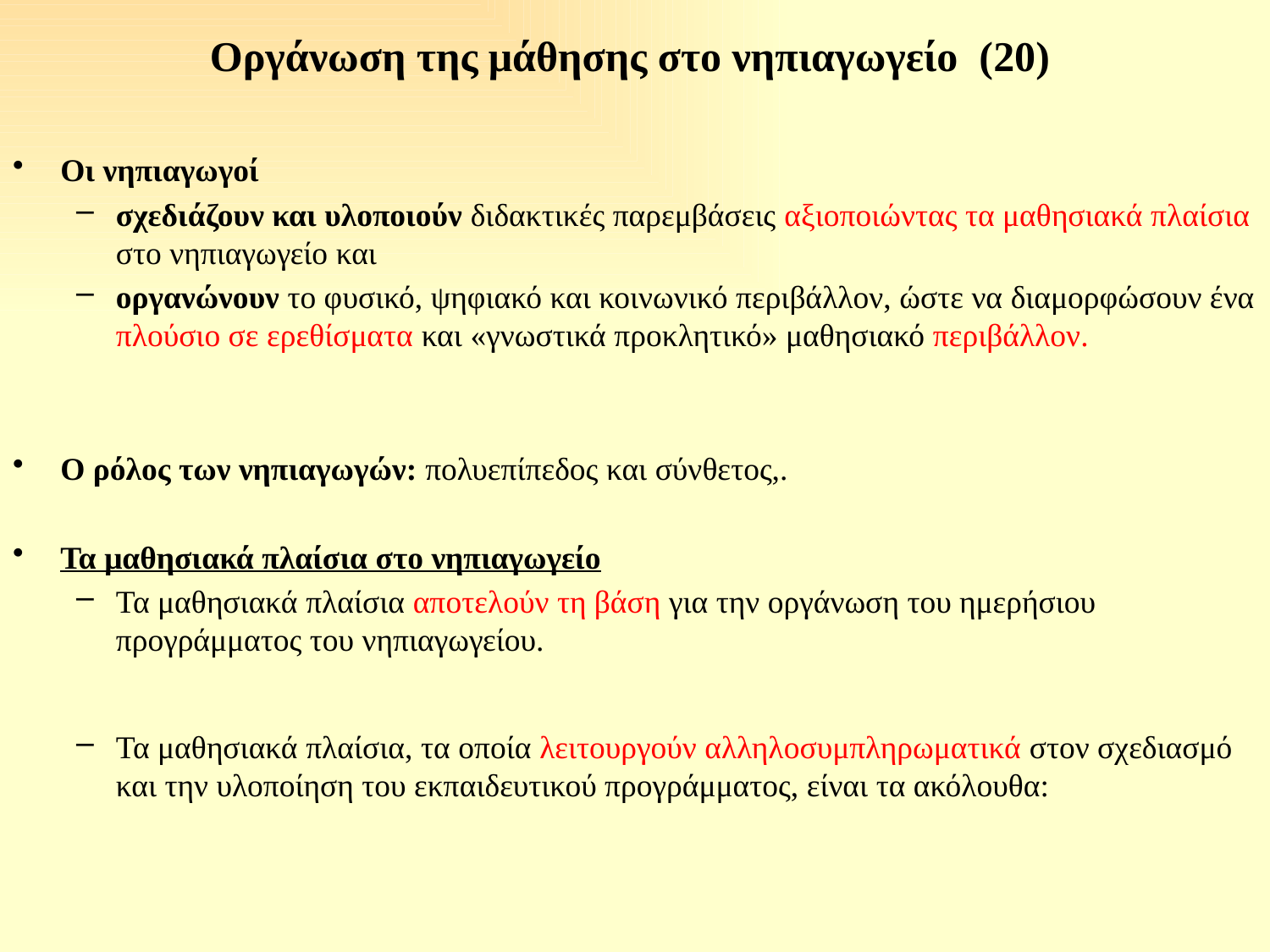

# Οργάνωση της μάθησης στο νηπιαγωγείο  (20)

Οι νηπιαγωγοί
σχεδιάζουν και υλοποιούν διδακτικές παρεμβάσεις αξιοποιώντας τα μαθησιακά πλαίσια στο νηπιαγωγείο και
οργανώνουν το φυσικό, ψηφιακό και κοινωνικό περιβάλλον, ώστε να διαμορφώσουν ένα πλούσιο σε ερεθίσματα και «γνωστικά προκλητικό» μαθησιακό περιβάλλον.

Ο ρόλος των νηπιαγωγών: πολυεπίπεδος και σύνθετος,.

Τα μαθησιακά πλαίσια στο νηπιαγωγείο
Τα μαθησιακά πλαίσια αποτελούν τη βάση για την οργάνωση του ημερήσιου προγράμματος του νηπιαγωγείου.

Τα μαθησιακά πλαίσια, τα οποία λειτουργούν αλληλοσυμπληρωματικά στον σχεδιασμό και την υλοποίηση του εκπαιδευτικού προγράμματος, είναι τα ακόλουθα: